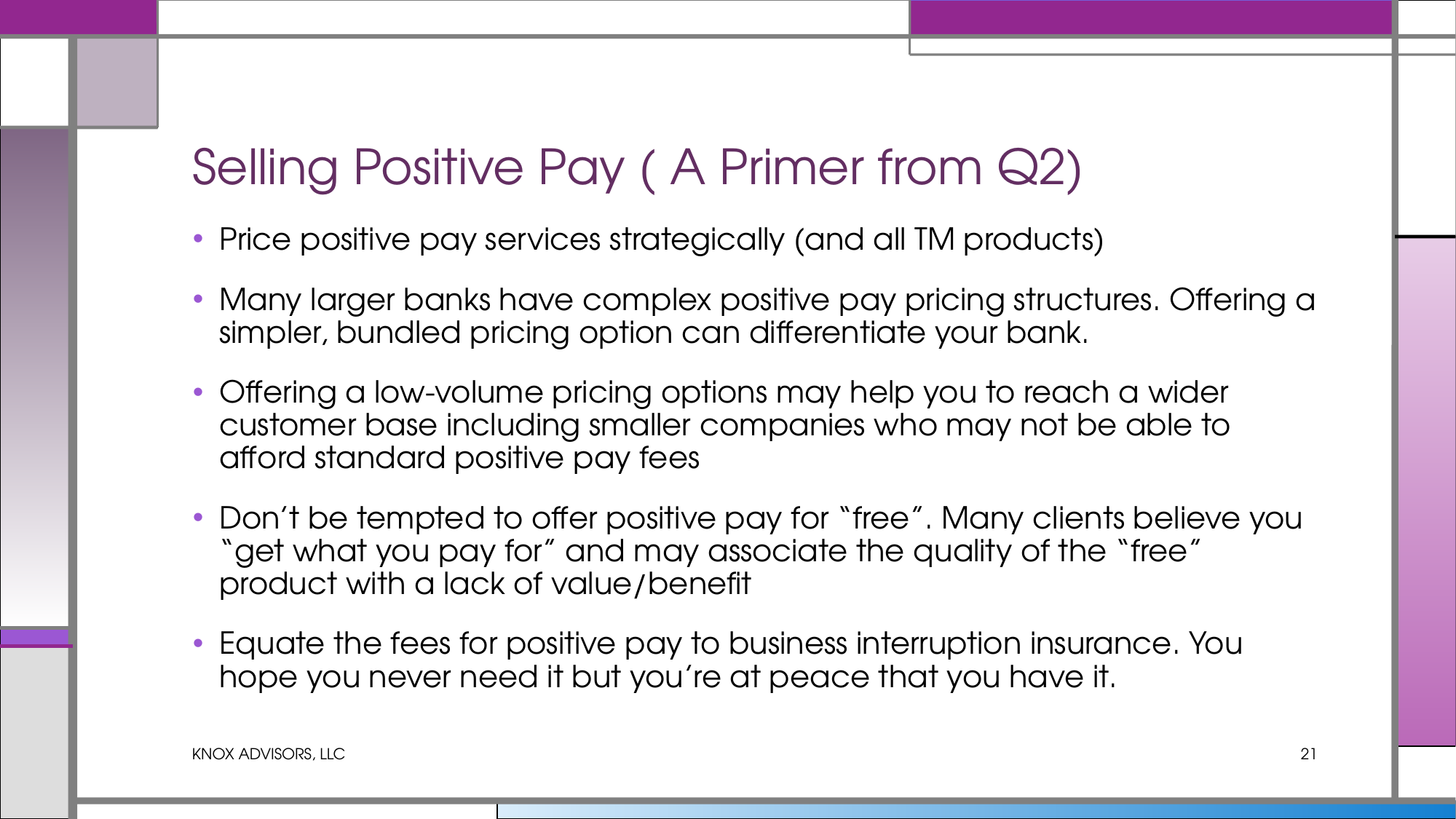

# Selling Positive Pay ( A Primer from Q2)
Price positive pay services strategically (and all TM products)
Many larger banks have complex positive pay pricing structures. Offering a simpler, bundled pricing option can differentiate your bank.
Offering a low-volume pricing options may help you to reach a wider customer base including smaller companies who may not be able to afford standard positive pay fees
Don’t be tempted to offer positive pay for “free”. Many clients believe you “get what you pay for” and may associate the quality of the “free” product with a lack of value/benefit
Equate the fees for positive pay to business interruption insurance. You hope you never need it but you’re at peace that you have it.
KNOX ADVISORS, LLC
21